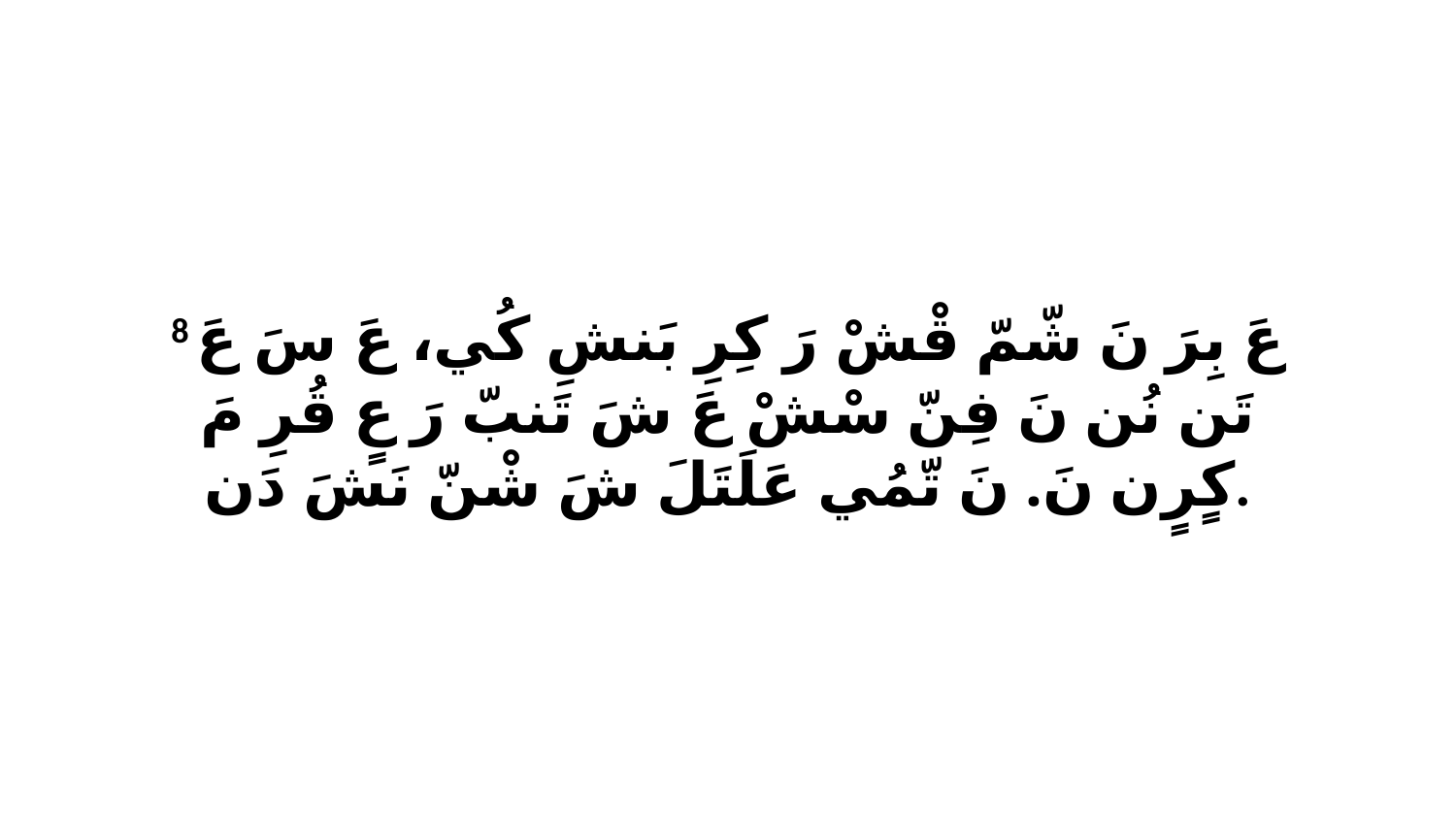

8 عَ بِرَ نَ شّمّ قْشْ رَ كِرِ بَنشِ كُي، عَ سَ عَ تَن نُن نَ فِنّ سْشْ عَ شَ تَنبّ رَ عٍ قُرِ مَ كٍرٍن نَ. نَ تّمُي عَلَتَلَ شَ شْنّ نَشَ دَن.